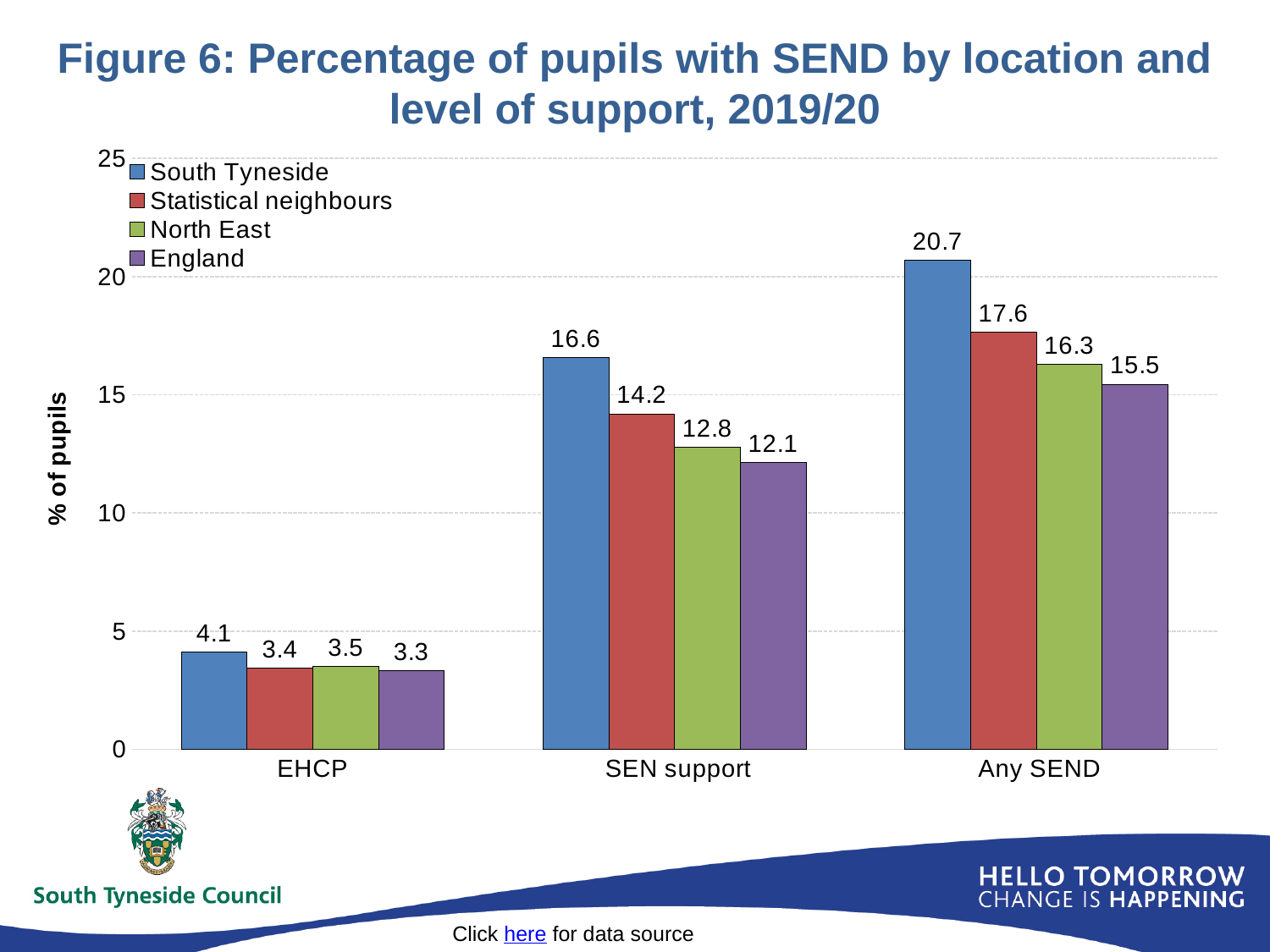

# Figure 6: Percentage of pupils with SEND by location and level of support, 2019/20

### Chart

| Category | South Tyneside | Statistical neighbours | North East | England |
|---|---|---|---|---|
| EHCP | 4.125492976470067 | 3.4447513145834336 | 3.505576437241974 | 3.3154843822146383 |
|  SEN support | 16.572871892586523 | 14.197802595397752 | 12.795859264279994 | 12.136761846699988 |
|  Any SEND | 20.698364869056586 | 17.642553909981185 | 16.301435701521967 | 15.452246228914627 |
Click here for data source